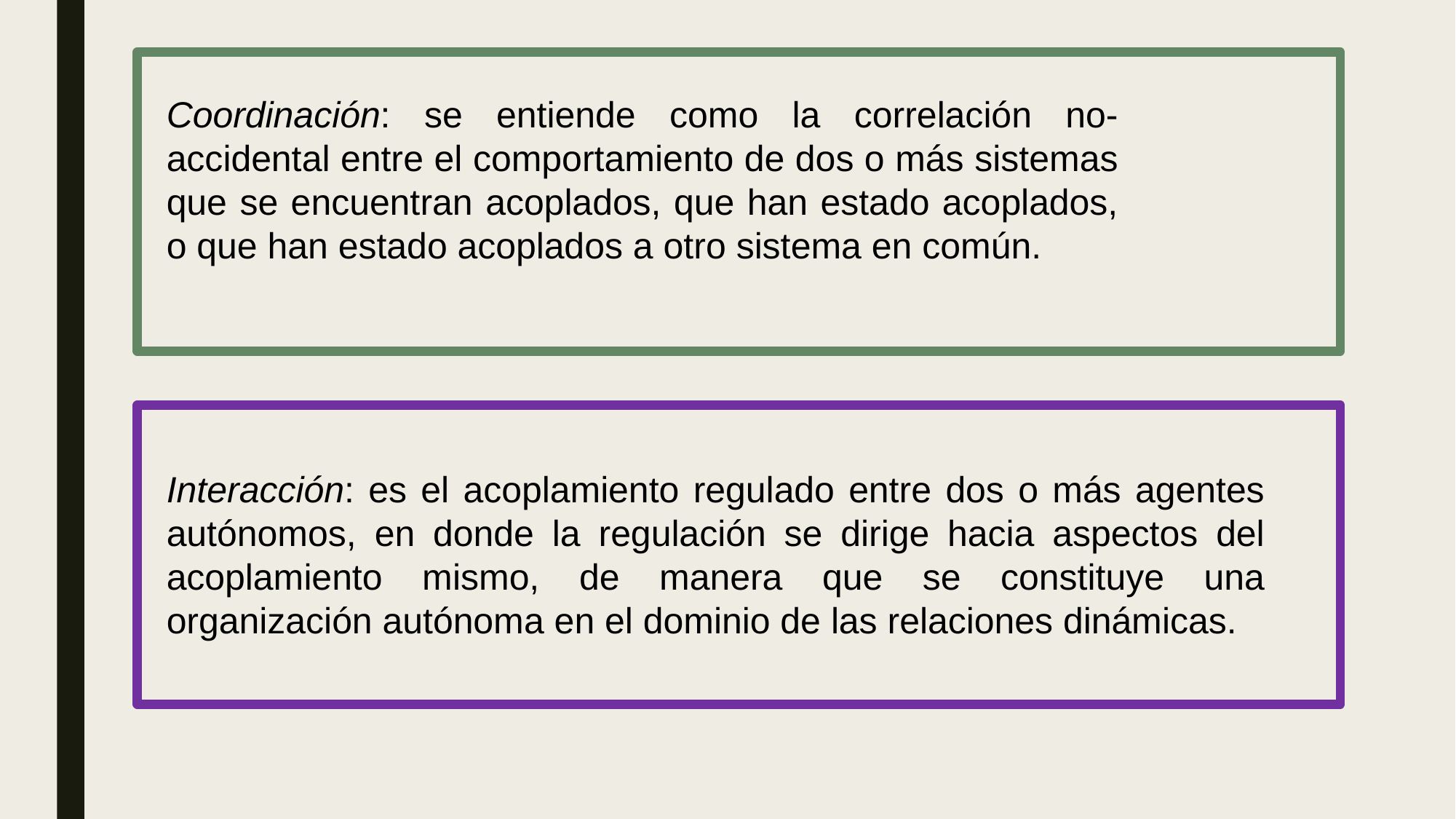

Coordinación: se entiende como la correlación no-accidental entre el comportamiento de dos o más sistemas que se encuentran acoplados, que han estado acoplados, o que han estado acoplados a otro sistema en común.

Interacción: es el acoplamiento regulado entre dos o más agentes autónomos, en donde la regulación se dirige hacia aspectos del acoplamiento mismo, de manera que se constituye una organización autónoma en el dominio de las relaciones dinámicas.